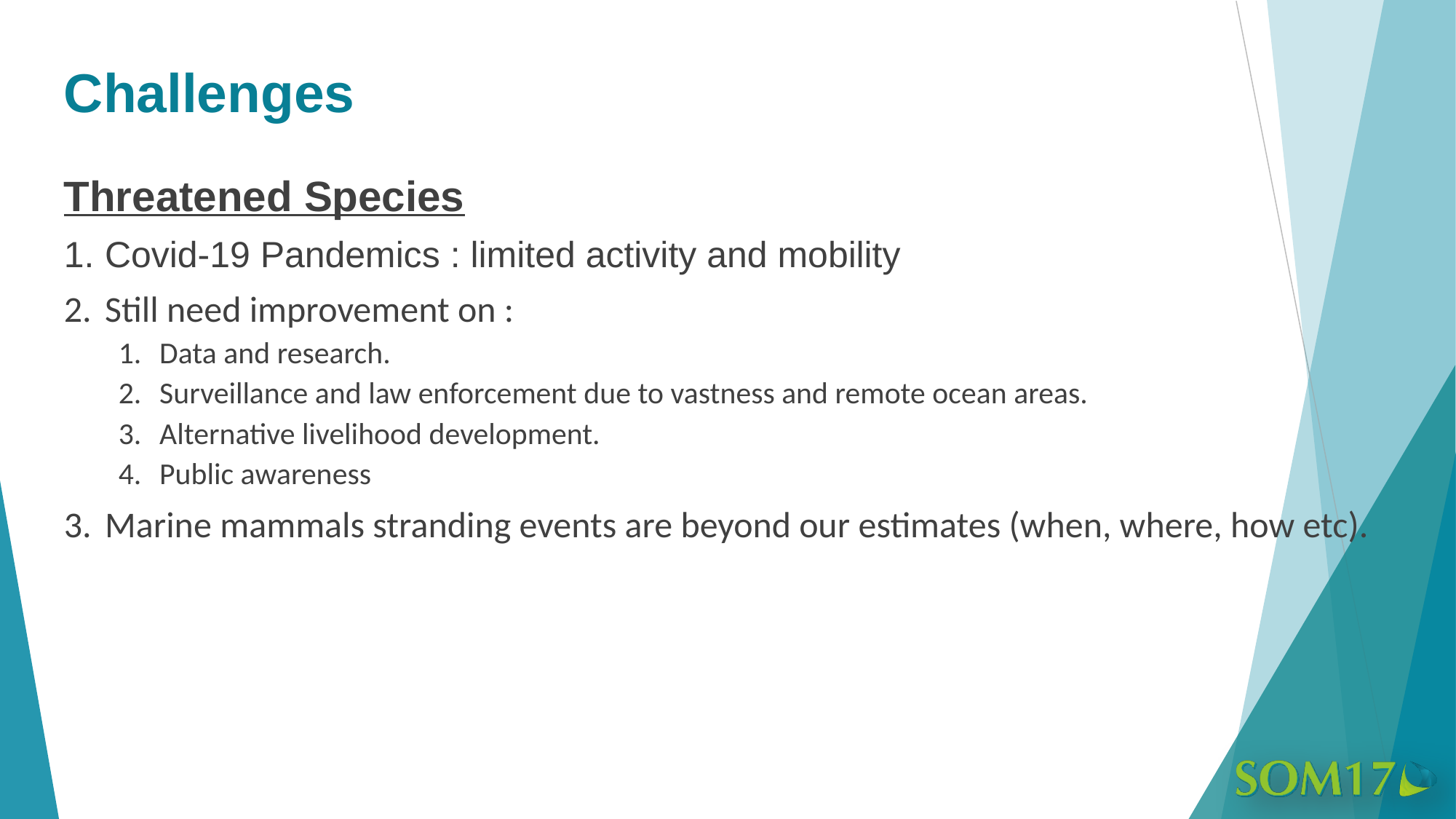

# Challenges
Threatened Species
Covid-19 Pandemics : limited activity and mobility
Still need improvement on :
Data and research.
Surveillance and law enforcement due to vastness and remote ocean areas.
Alternative livelihood development.
Public awareness
Marine mammals stranding events are beyond our estimates (when, where, how etc).